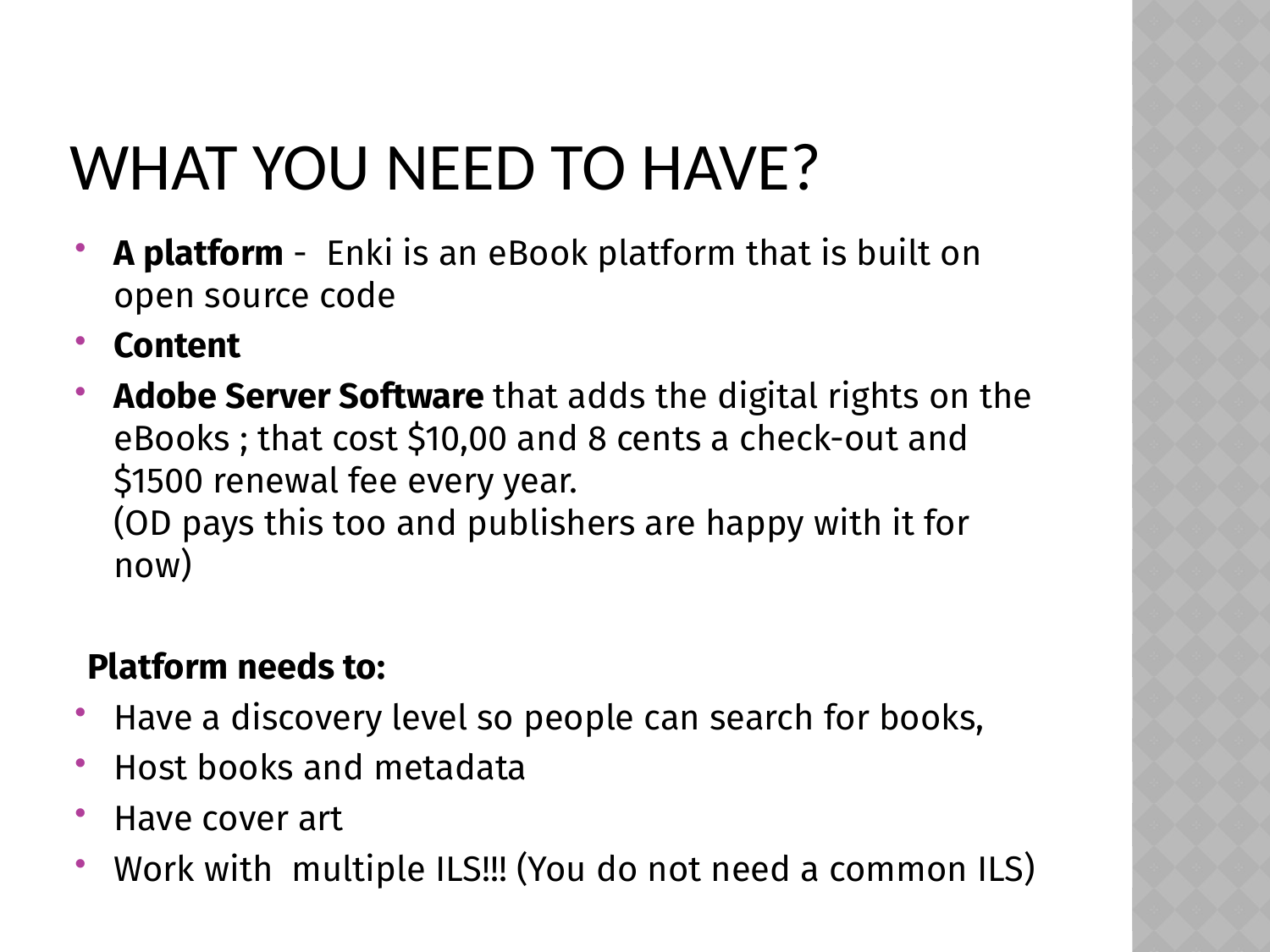

# What you need to have?
A platform -  Enki is an eBook platform that is built on open source code
Content
Adobe Server Software that adds the digital rights on the eBooks ; that cost $10,00 and 8 cents a check-out and $1500 renewal fee every year.
(OD pays this too and publishers are happy with it for now)

Platform needs to:
Have a discovery level so people can search for books,
Host books and metadata
Have cover art
Work with  multiple ILS!!! (You do not need a common ILS)